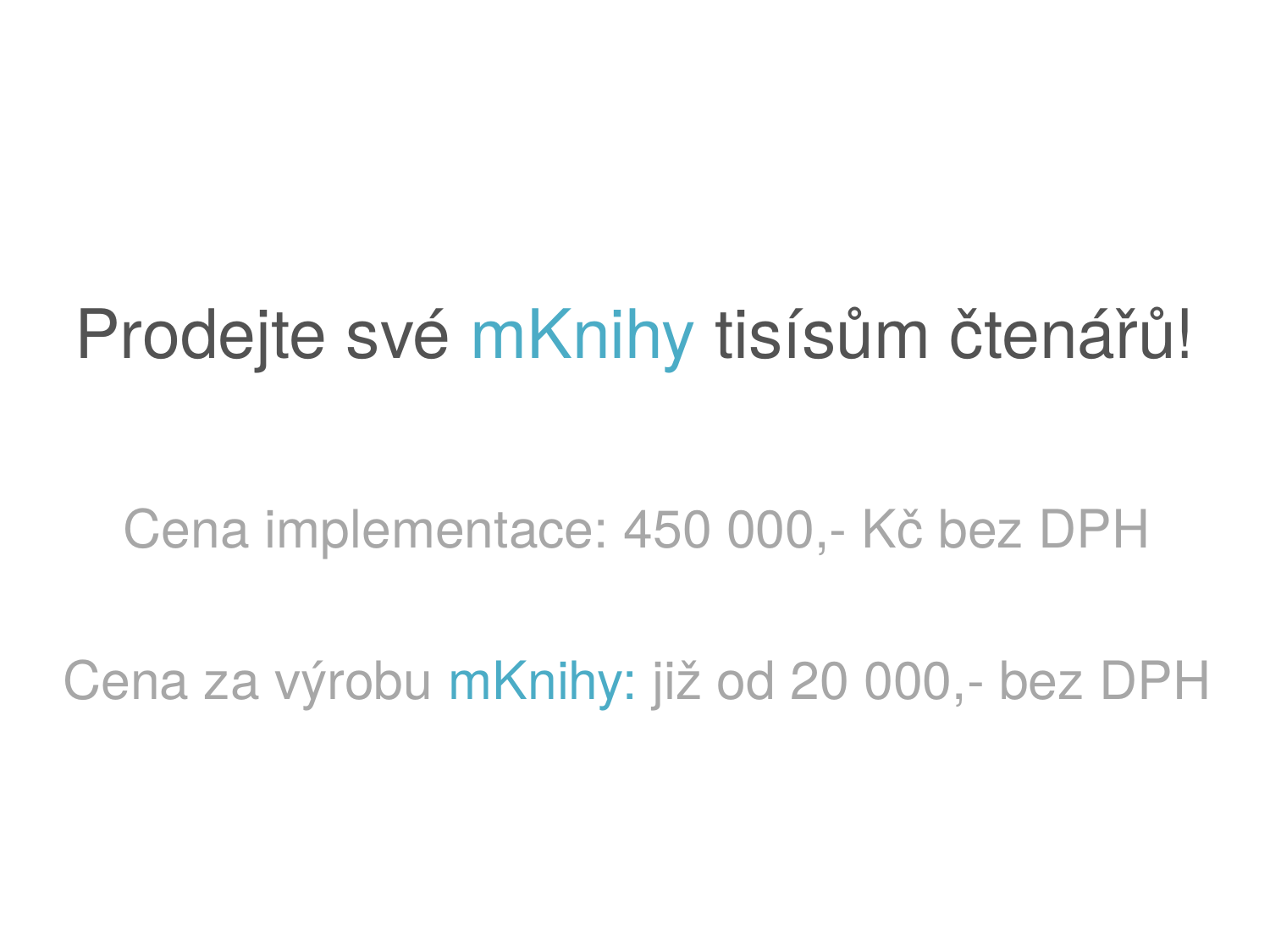

# Prodejte své mKnihy tisísům čtenářů!
Cena implementace: 450 000,- Kč bez DPH

Cena za výrobu mKnihy: již od 20 000,- bez DPH